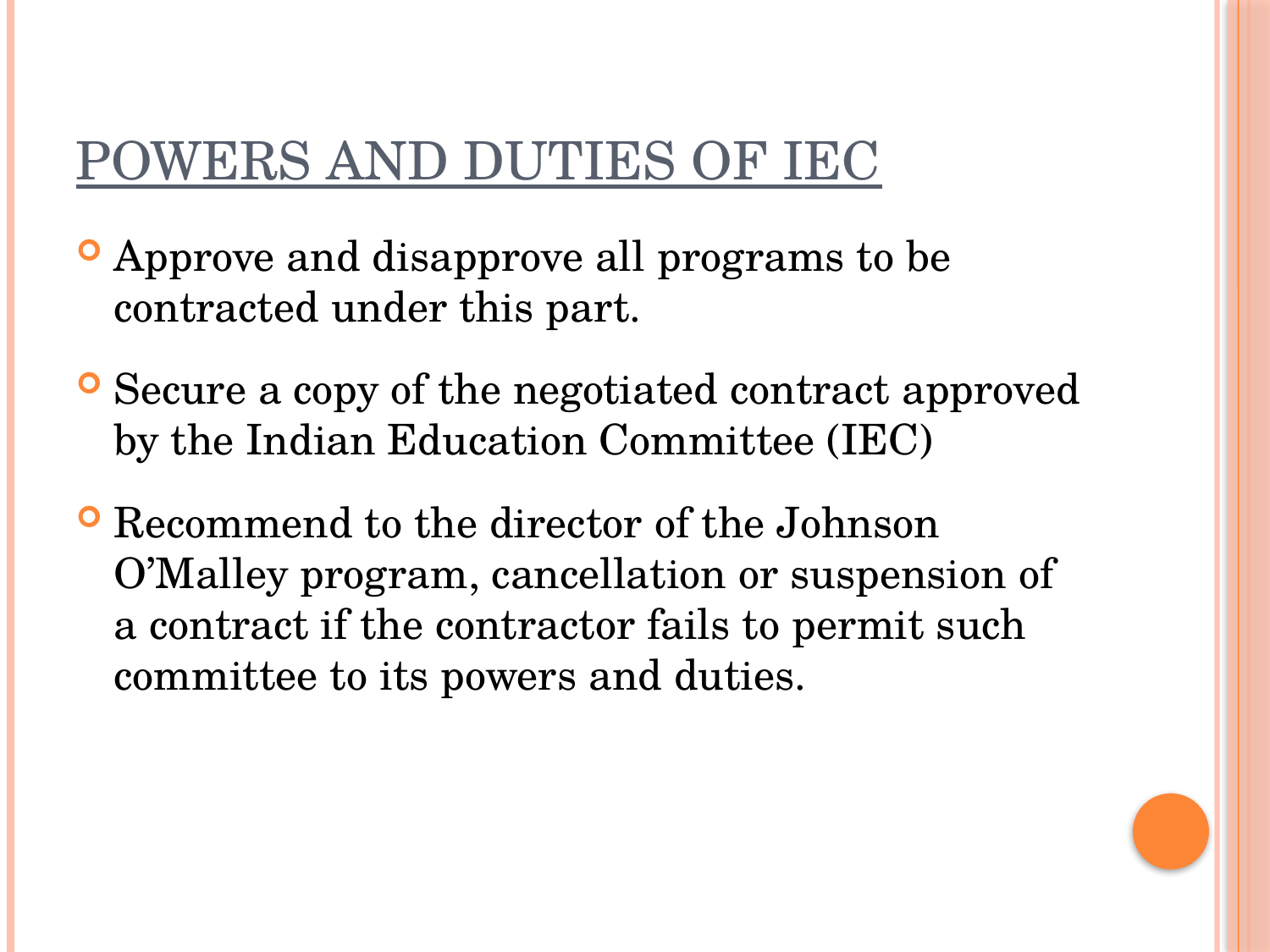

# POWERS AND DUTIES OF IEC
Approve and disapprove all programs to be contracted under this part.
Secure a copy of the negotiated contract approved by the Indian Education Committee (IEC)
Recommend to the director of the Johnson O’Malley program, cancellation or suspension of a contract if the contractor fails to permit such committee to its powers and duties.